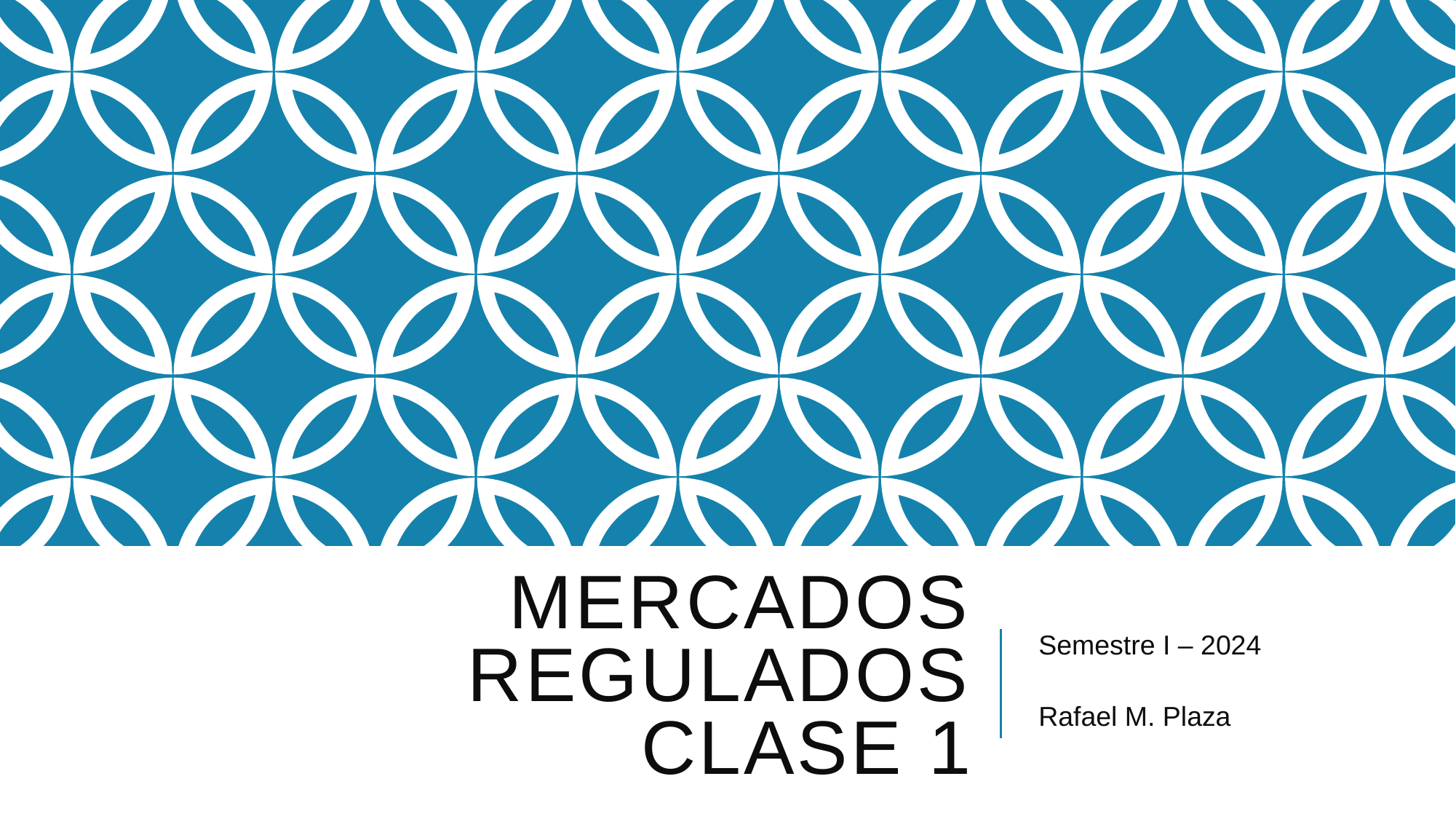

# Mercados regulados clase 1
Semestre I – 2024

Rafael M. Plaza